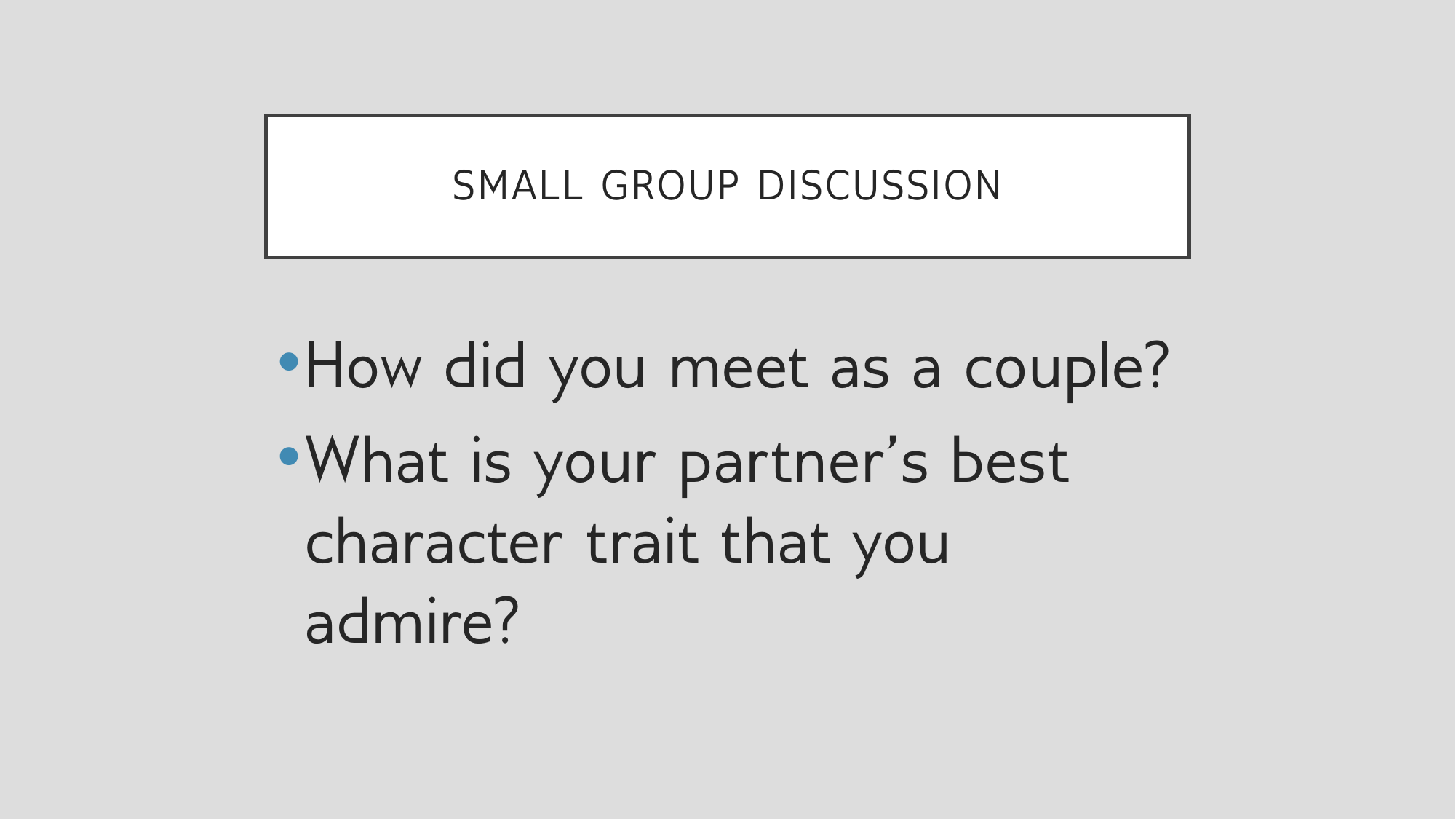

# Small Group Discussion
How did you meet as a couple?
What is your partner’s best character trait that you admire?